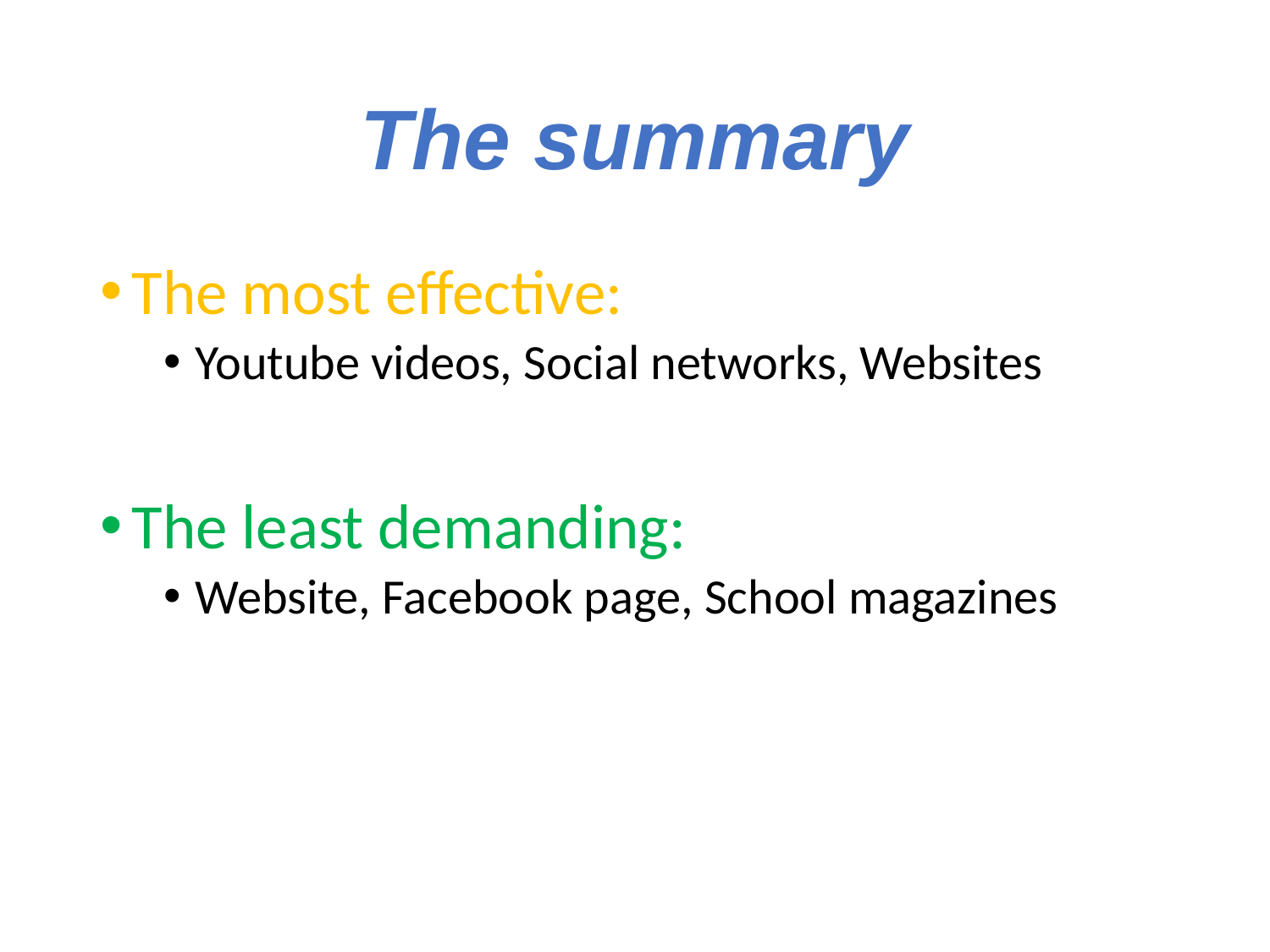

# The summary
The most effective:
Youtube videos, Social networks, Websites

The least demanding:
Website, Facebook page, School magazines